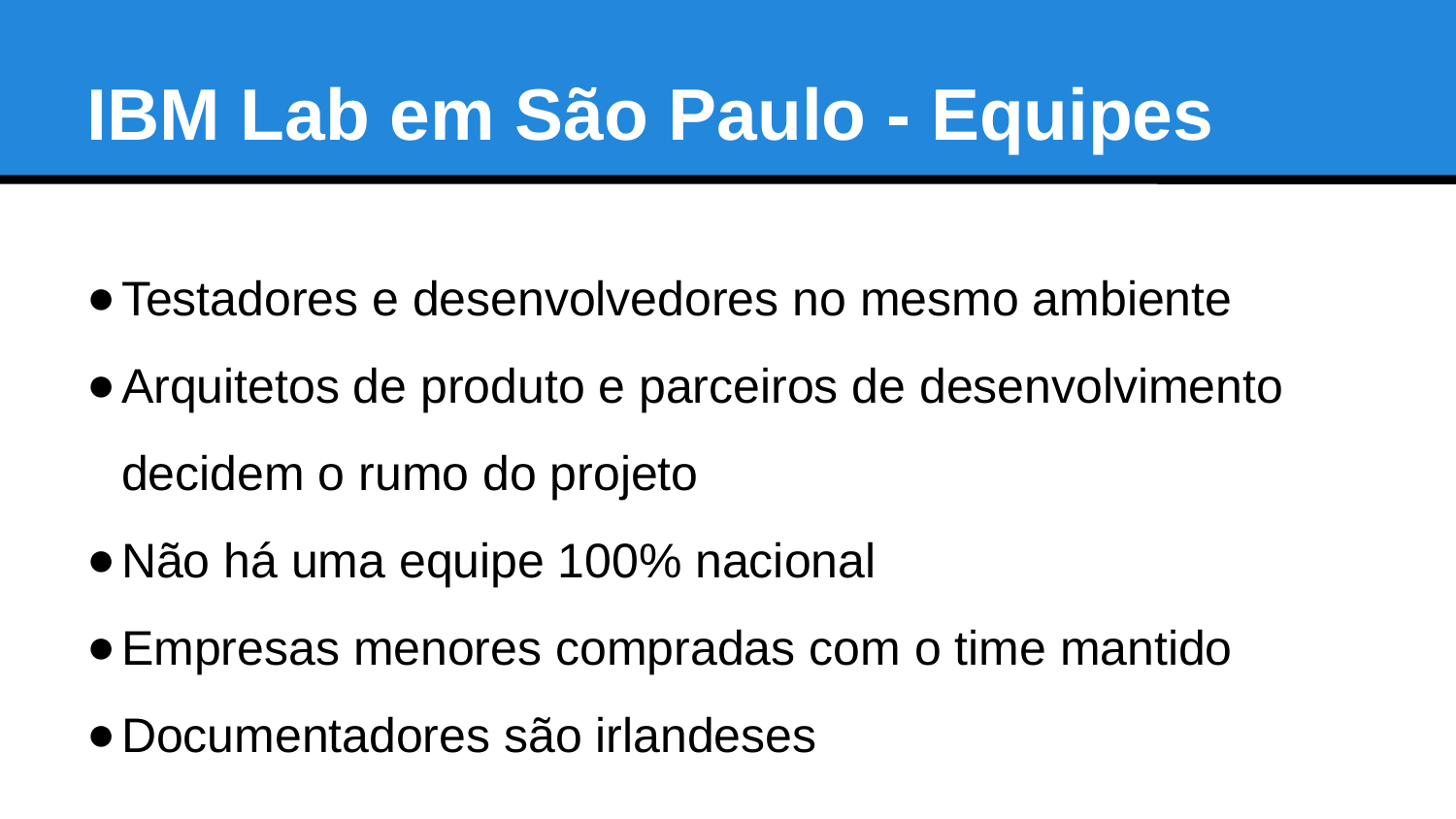

IBM Lab em São Paulo - Equipes
Testadores e desenvolvedores no mesmo ambiente
Arquitetos de produto e parceiros de desenvolvimento decidem o rumo do projeto
Não há uma equipe 100% nacional
Empresas menores compradas com o time mantido
Documentadores são irlandeses